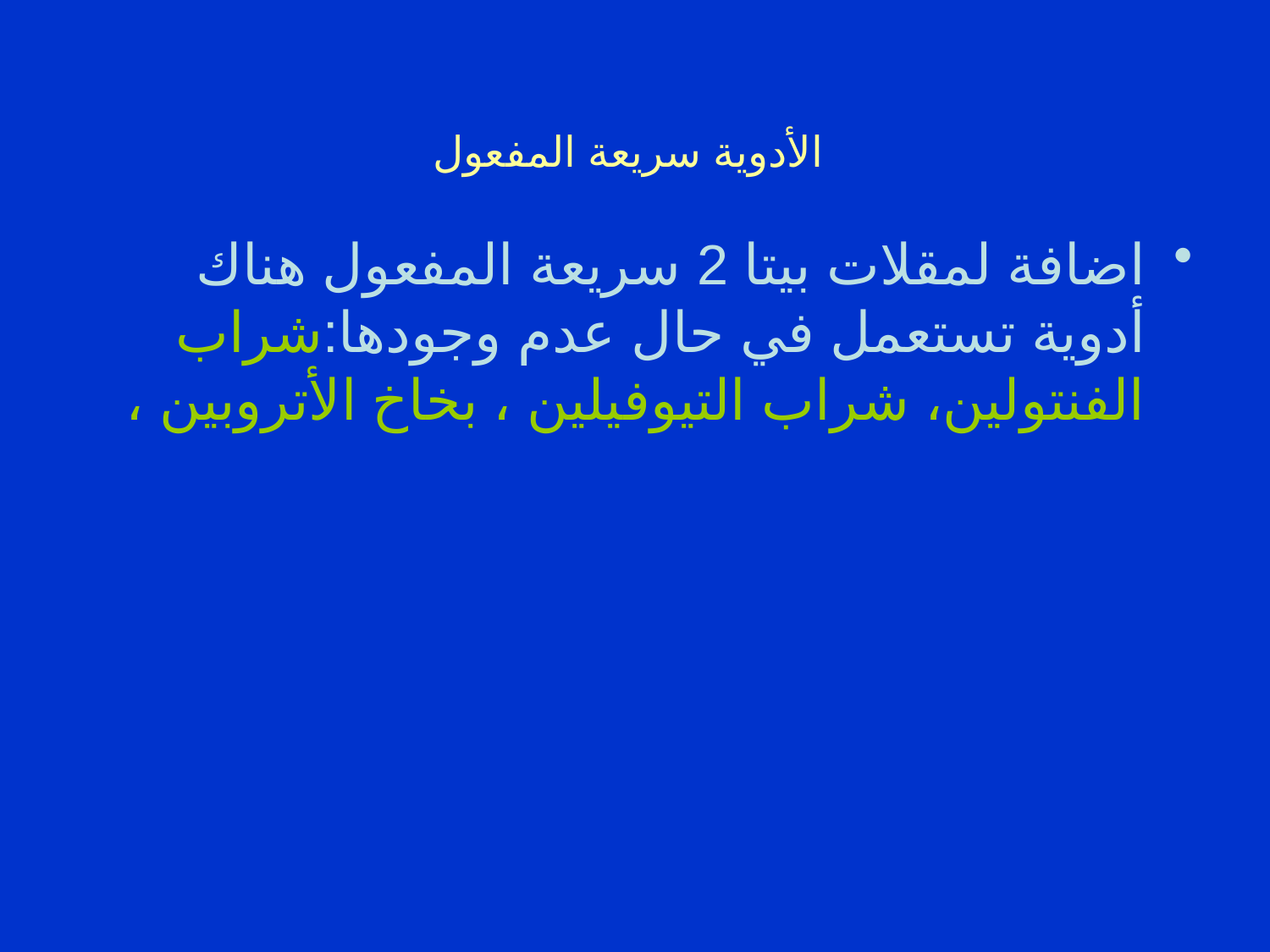

# الأدوية سريعة المفعول
اضافة لمقلات بيتا 2 سريعة المفعول هناك أدوية تستعمل في حال عدم وجودها:شراب الفنتولين، شراب التيوفيلين ، بخاخ الأتروبين ،